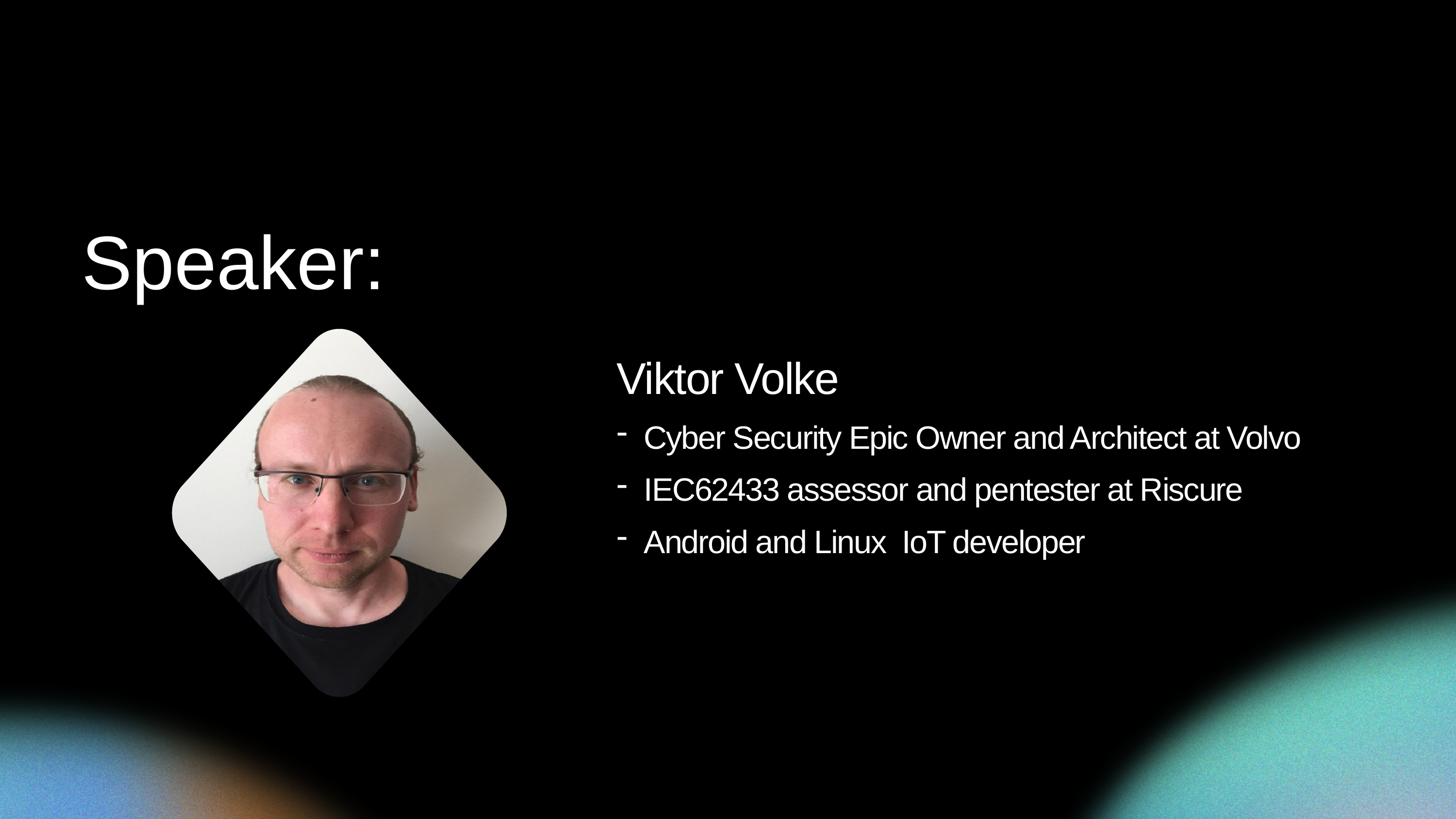

Speaker:

Viktor Volke

Cyber Security Epic Owner and Architect at Volvo

IEC62433 assessor and pentester at Riscure

Android and Linux  IoT developer